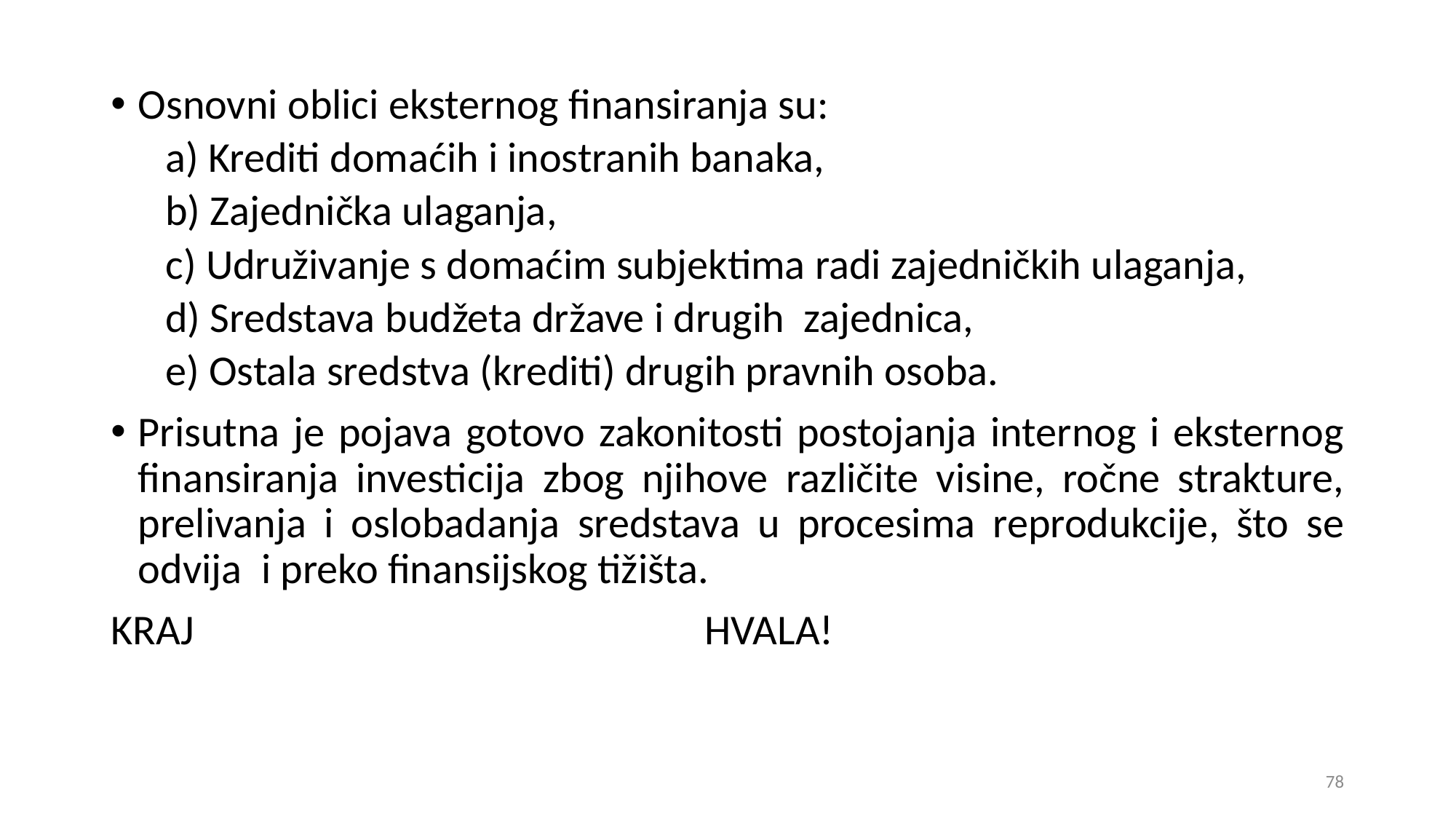

Osnovni oblici eksternog finansiranja su:
a) Krediti domaćih i inostranih banaka,
b) Zajednička ulaganja,
c) Udruživanje s domaćim subjektima radi zajedničkih ulaganja,
d) Sredstava budžeta države i drugih  zajednica,
e) Ostala sredstva (krediti) drugih pravnih osoba.
Prisutna je pojava gotovo zakonitosti postojanja internog i eksternog finansiranja investicija zbog njihove različite visine, ročne strakture, prelivanja i oslobadanja sredstava u procesima reprodukcije, što se odvija  i preko finansijskog tižišta.
KRAJ                                                     HVALA!
78